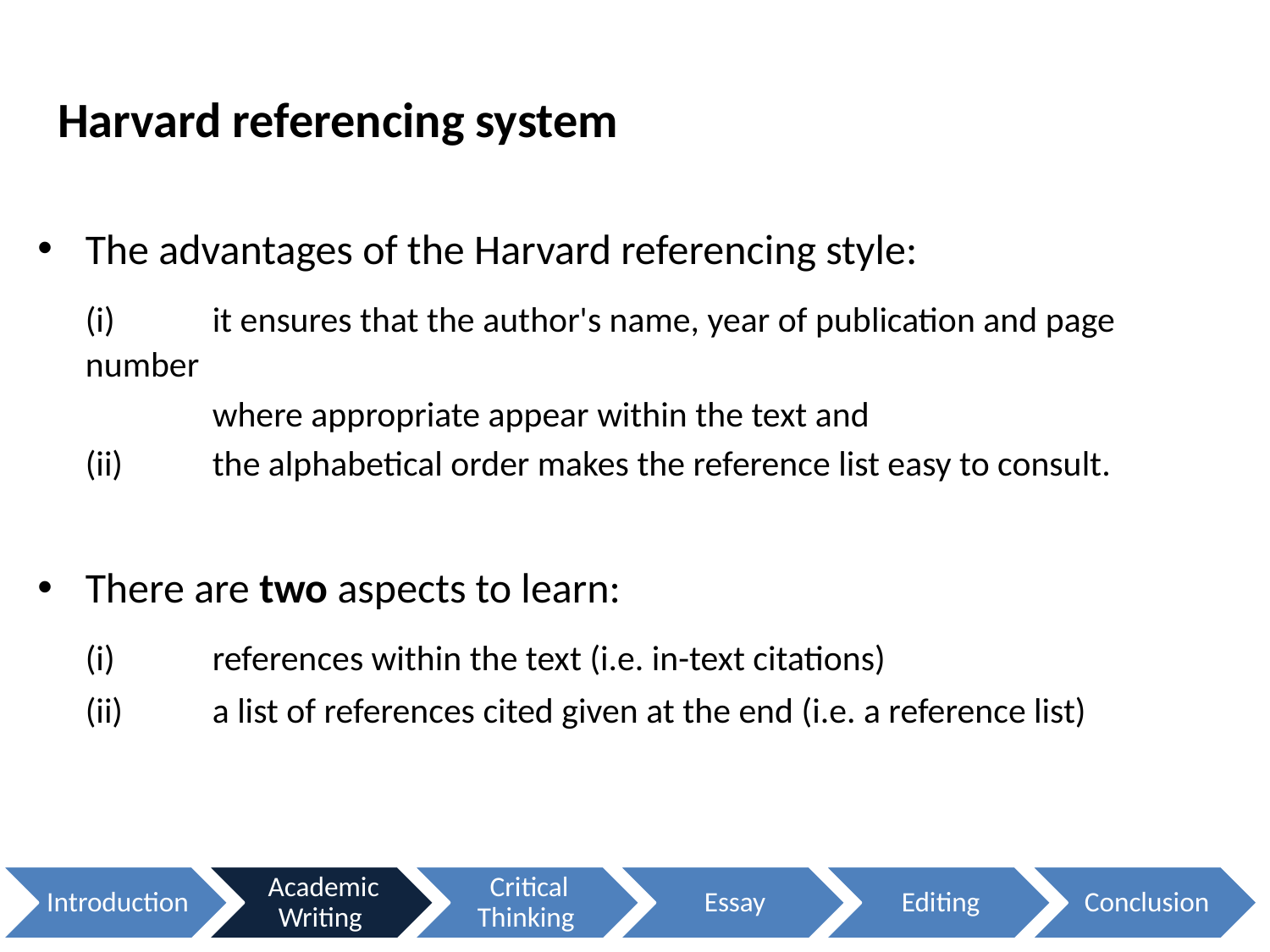

# Harvard referencing system
The advantages of the Harvard referencing style:
	(i)	it ensures that the author's name, year of publication and page number
		where appropriate appear within the text and
	(ii)	the alphabetical order makes the reference list easy to consult.

There are two aspects to learn:
	(i)	references within the text (i.e. in-text citations)
	(ii)	a list of references cited given at the end (i.e. a reference list)

Introduction
Academic Writing
Critical Thinking
Essay
Editing
Conclusion